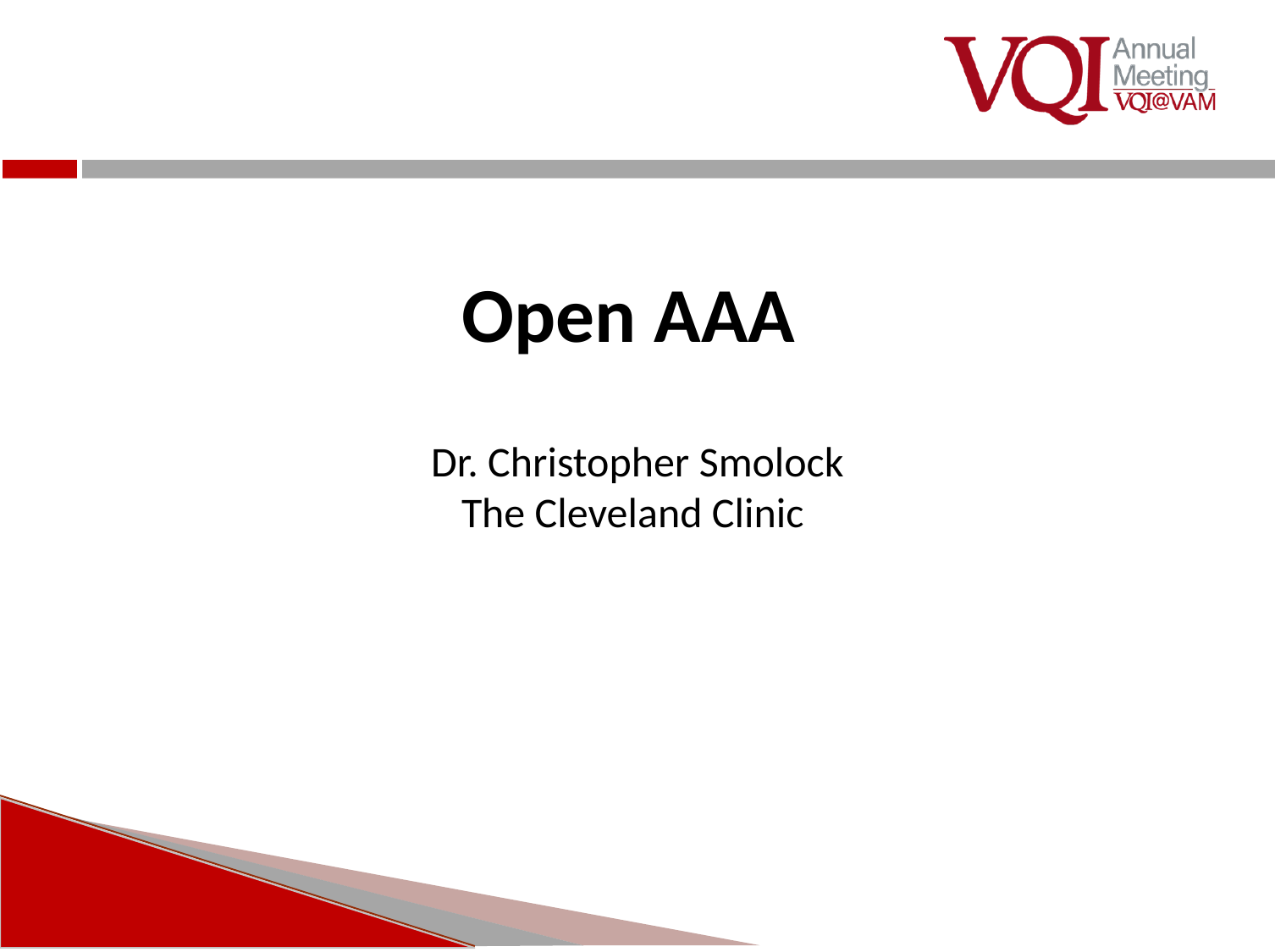

#
Open AAA

Dr. Christopher Smolock
The Cleveland Clinic